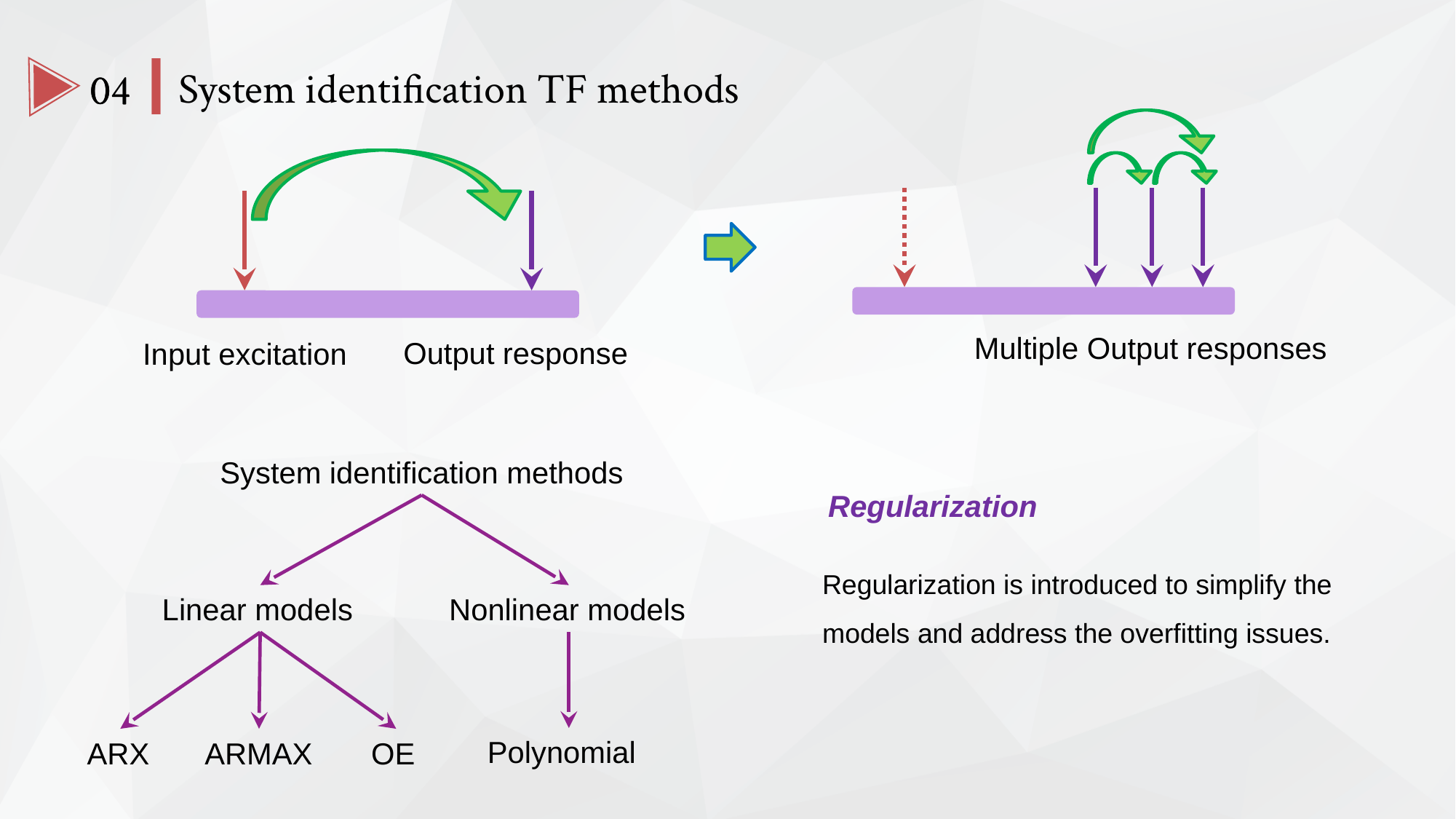

System identification TF methods
04
04

Multiple Output responses

Output response
Input excitation

System identification methods
Linear models
Nonlinear models
Polynomial
ARX
ARMAX
OE
Regularization
Regularization is introduced to simplify the models and address the overfitting issues.